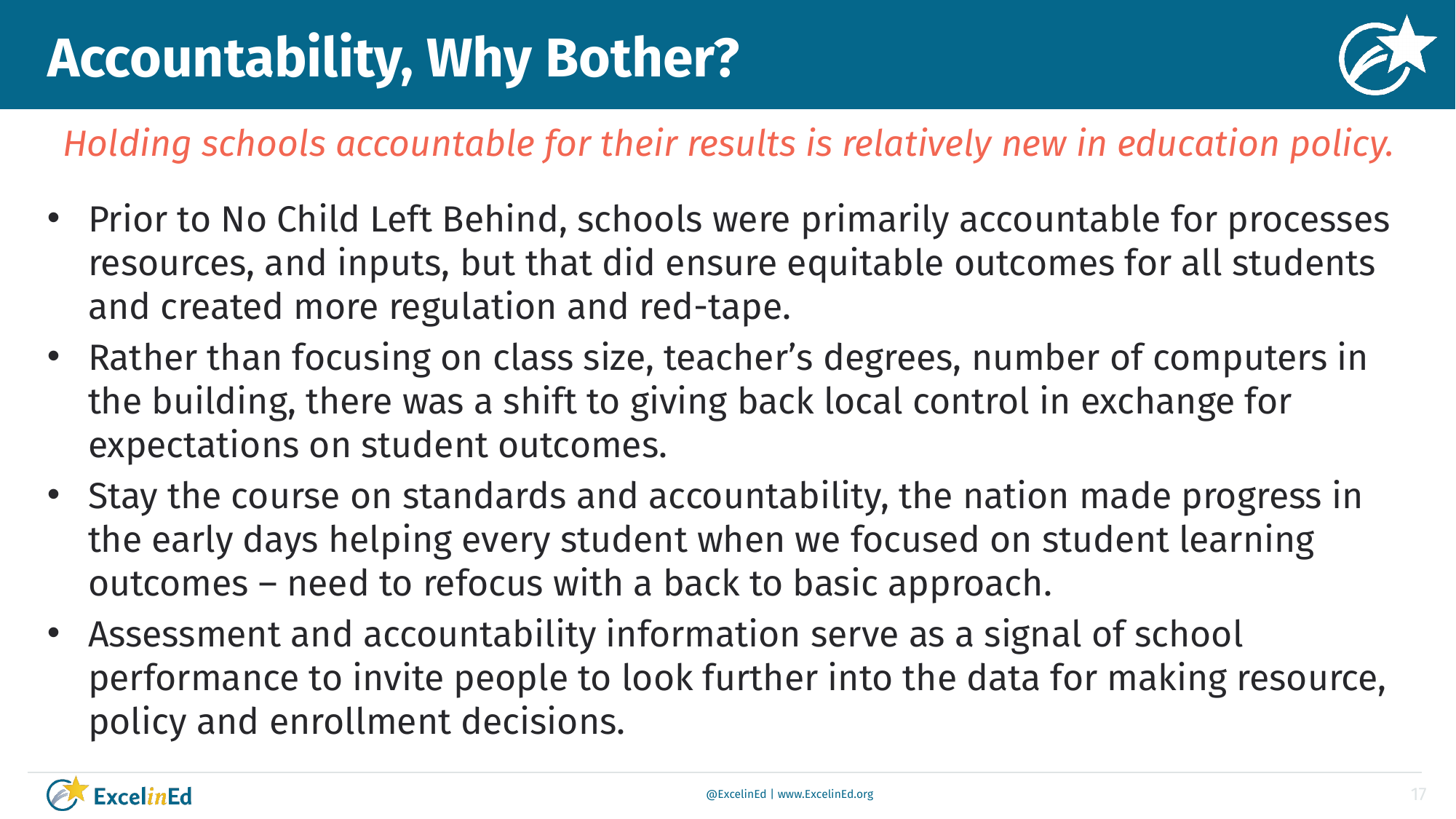

# Accountability, Why Bother?
Holding schools accountable for their results is relatively new in education policy.

Prior to No Child Left Behind, schools were primarily accountable for processes resources, and inputs, but that did ensure equitable outcomes for all students and created more regulation and red-tape.
Rather than focusing on class size, teacher’s degrees, number of computers in the building, there was a shift to giving back local control in exchange for expectations on student outcomes.
Stay the course on standards and accountability, the nation made progress in the early days helping every student when we focused on student learning outcomes – need to refocus with a back to basic approach.
Assessment and accountability information serve as a signal of school performance to invite people to look further into the data for making resource, policy and enrollment decisions.

17